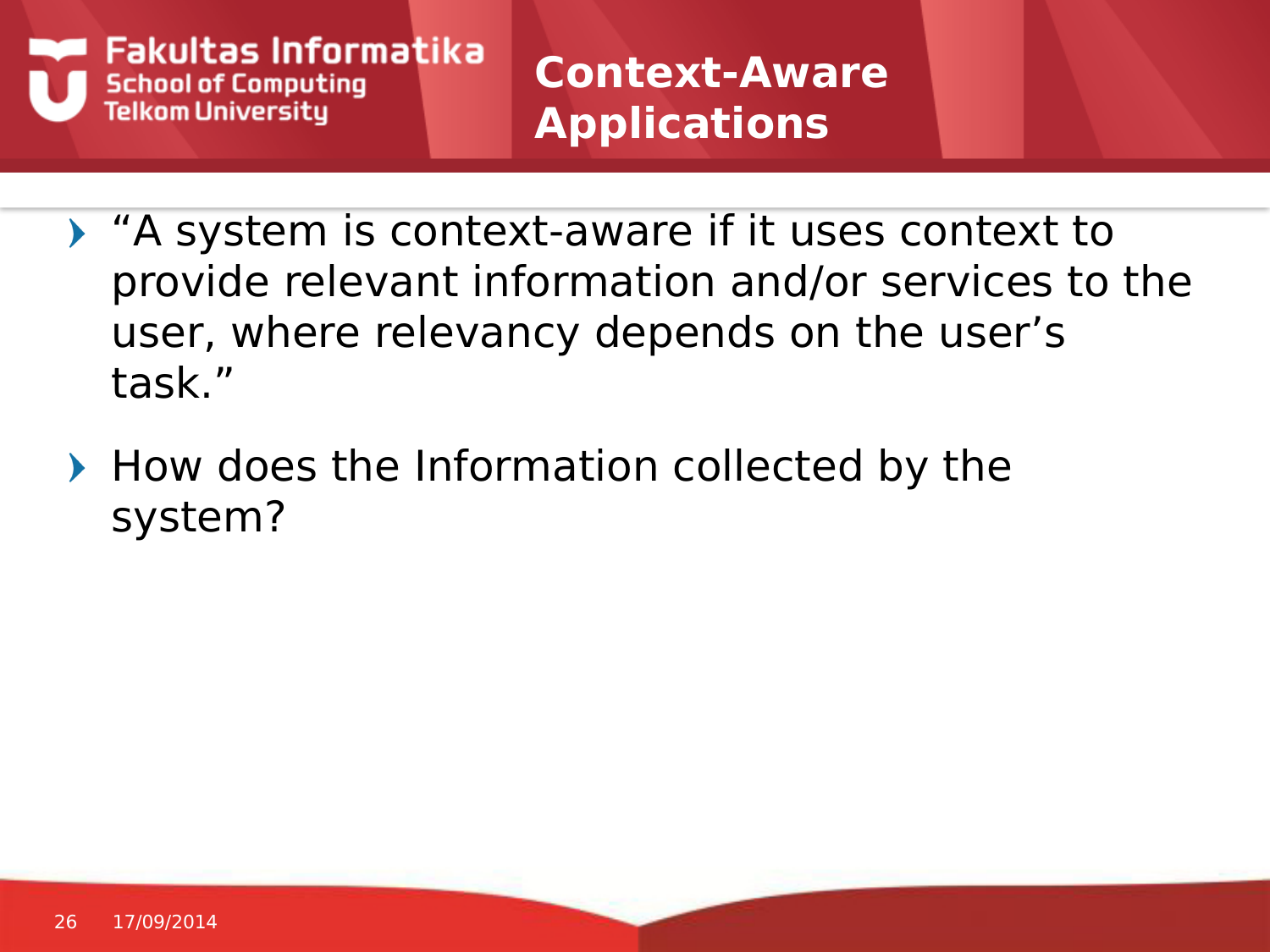

# Context-Aware Applications
“A system is context-aware if it uses context to provide relevant information and/or services to the user, where relevancy depends on the user’s task.”
How does the Information collected by the system?

26
17/09/2014